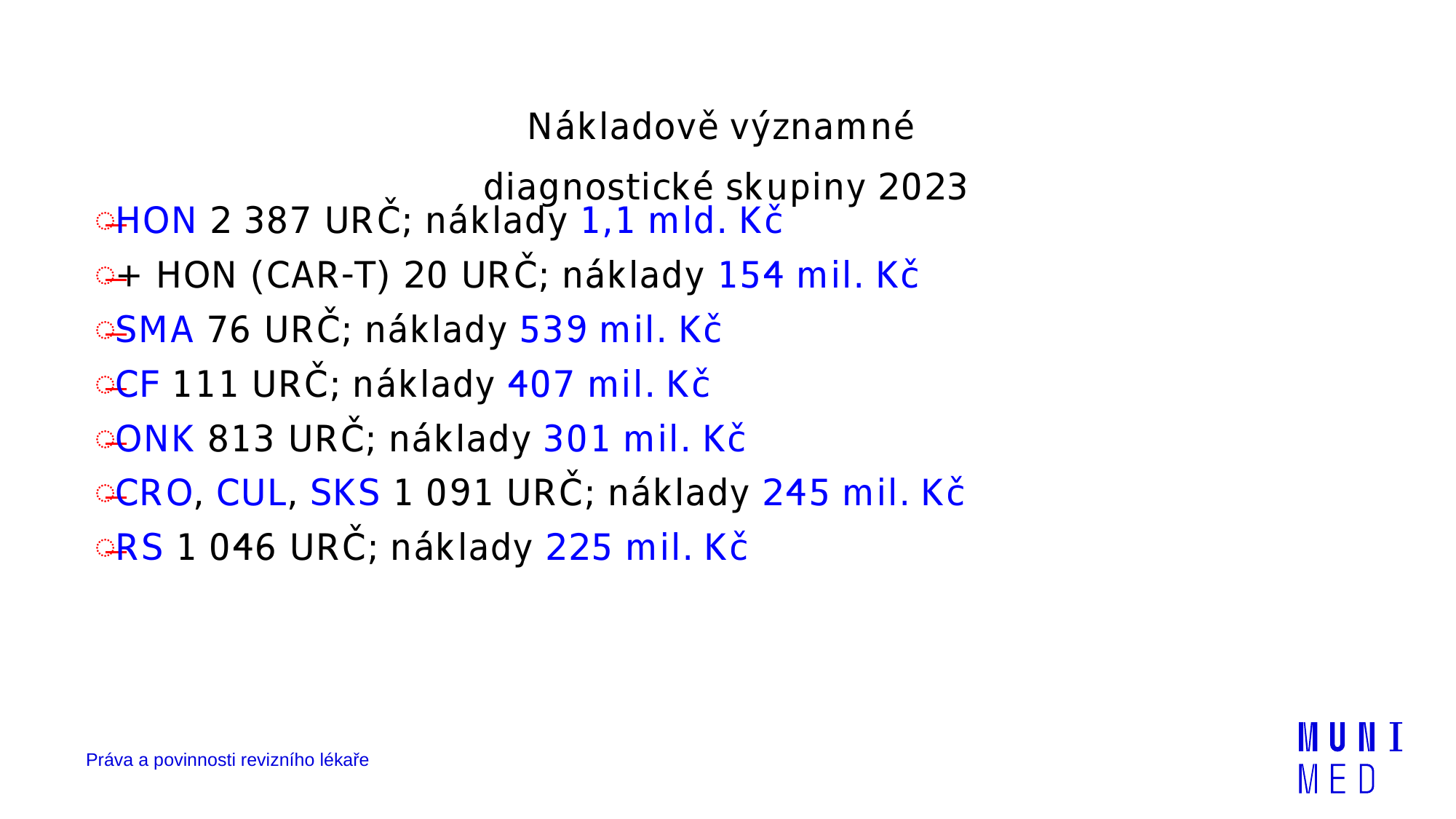

# Nákladově významné diagnostické skupiny 2023
HON 2 387 URČ; náklady 1,1 mld. Kč
+ HON (CAR-T) 20 URČ; náklady 154 mil. Kč
SMA 76 URČ; náklady 539 mil. Kč
CF 111 URČ; náklady 407 mil. Kč
ONK 813 URČ; náklady 301 mil. Kč
CRO, CUL, SKS 1 091 URČ; náklady 245 mil. Kč
RS 1 046 URČ; náklady 225 mil. Kč

Práva a povinnosti revizního lékaře